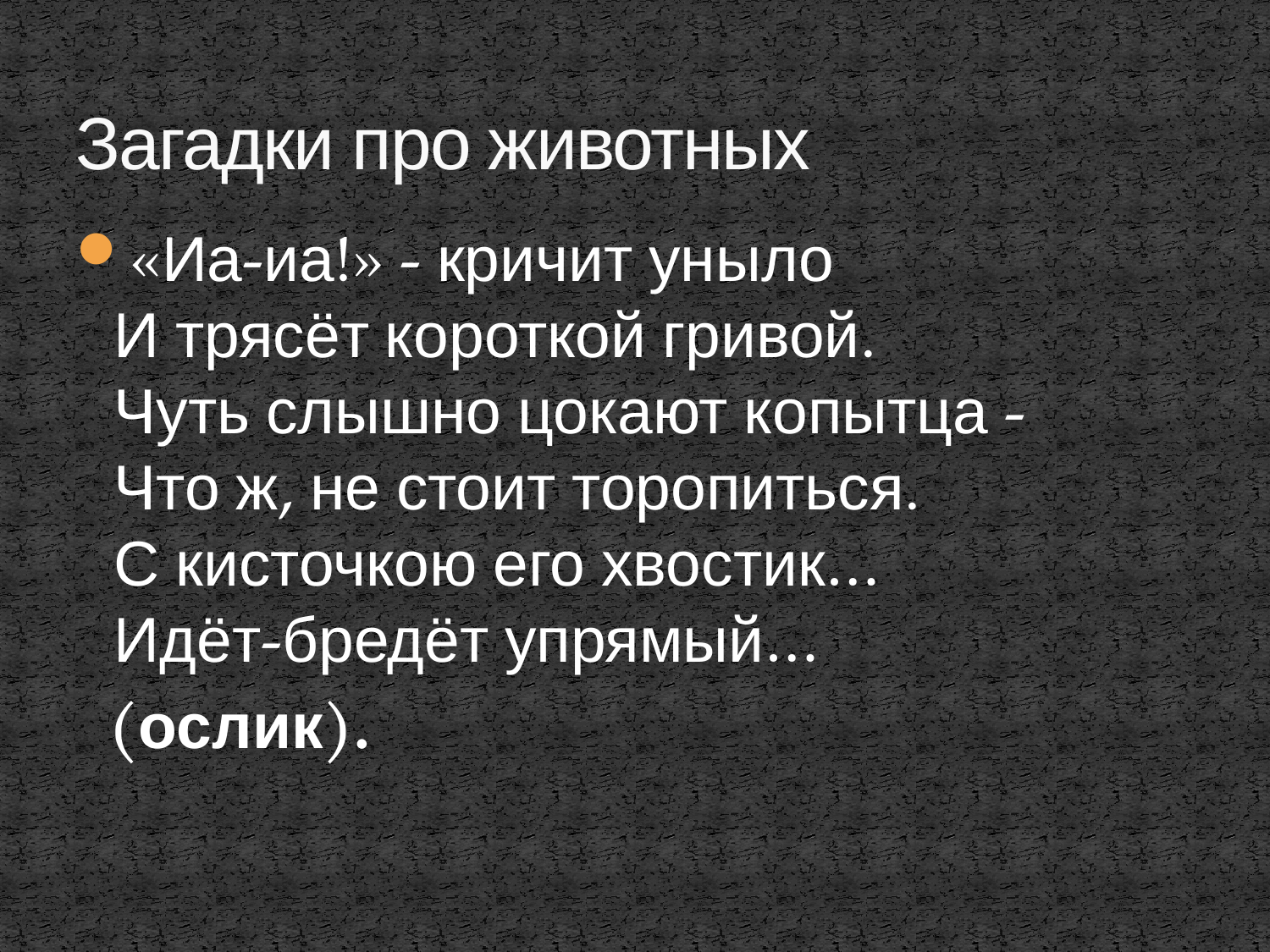

# Загадки про животных
«Иа-иа!» - кричит уныло
И трясёт короткой гривой.
Чуть слышно цокают копытца -
Что ж, не стоит торопиться.
С кисточкою его хвостик…
Идёт-бредёт упрямый…
  (ослик).